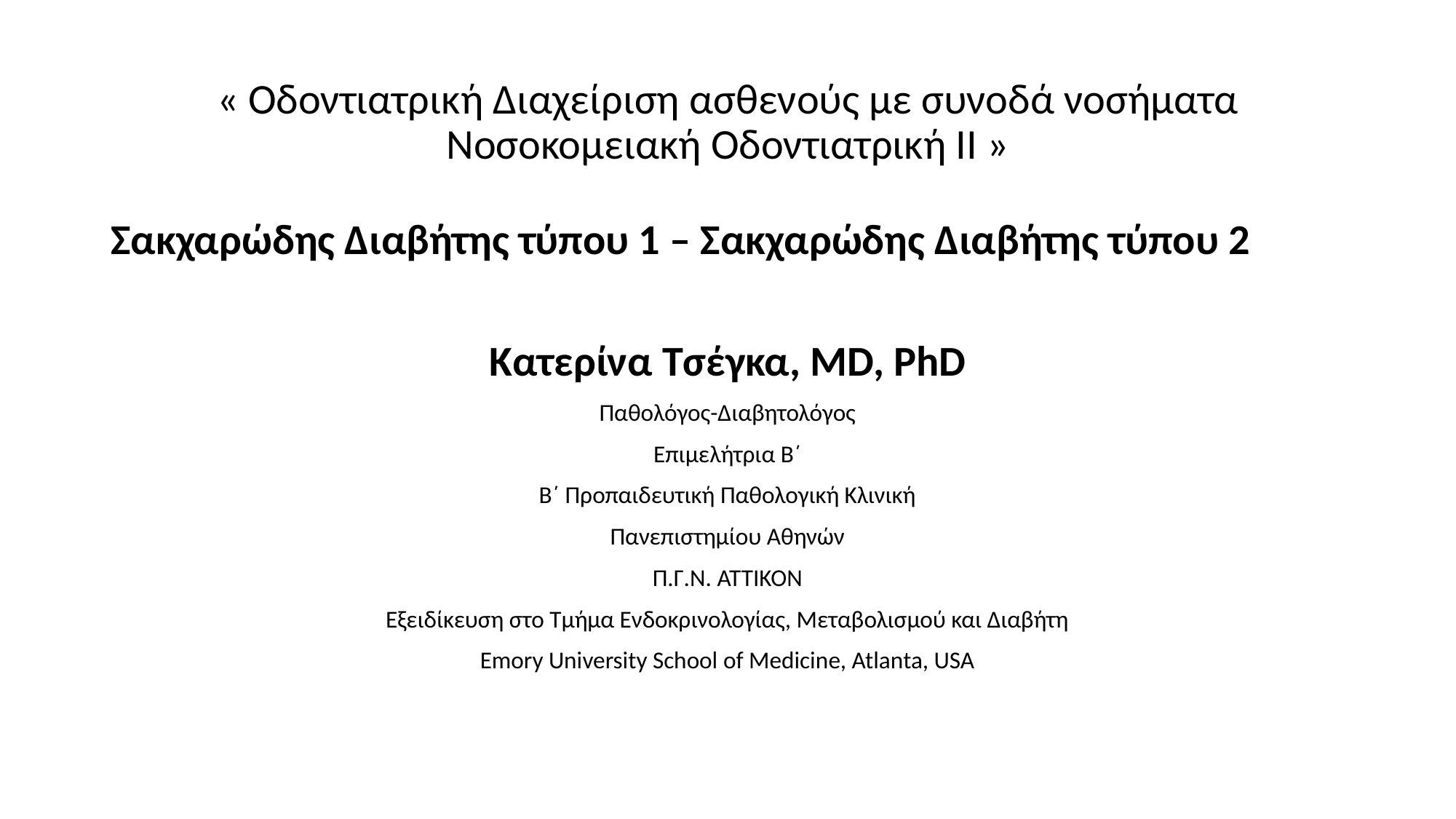

# « Οδοντιατρική Διαχείριση ασθενούς με συνοδά νοσήματα Νοσοκομειακή Οδοντιατρική ΙΙ »
Σακχαρώδης Διαβήτης τύπου 1 – Σακχαρώδης Διαβήτης τύπου 2

Κατερίνα Τσέγκα, MD, PhD
Παθολόγος-Διαβητολόγος
Επιμελήτρια Β΄
Β΄ Προπαιδευτική Παθολογική Κλινική
Πανεπιστημίου Αθηνών
Π.Γ.Ν. ΑΤΤΙΚΟΝ
Εξειδίκευση στο Τμήμα Ενδοκρινολογίας, Μεταβολισμού και Διαβήτη
Emory University School of Medicine, Atlanta, USA